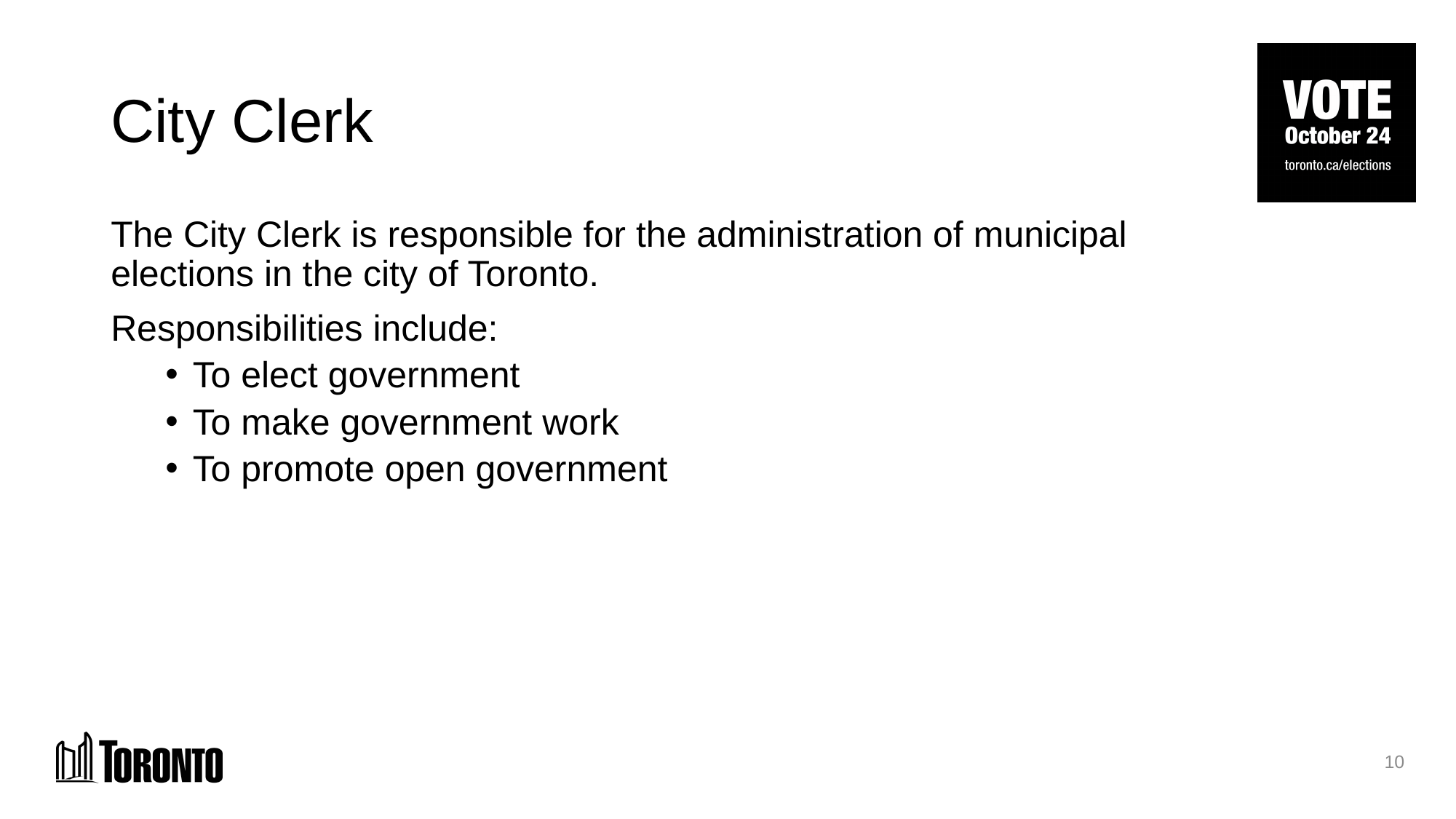

# City Clerk
The City Clerk is responsible for the administration of municipal elections in the city of Toronto.
Responsibilities include:
To elect government
To make government work
To promote open government
10